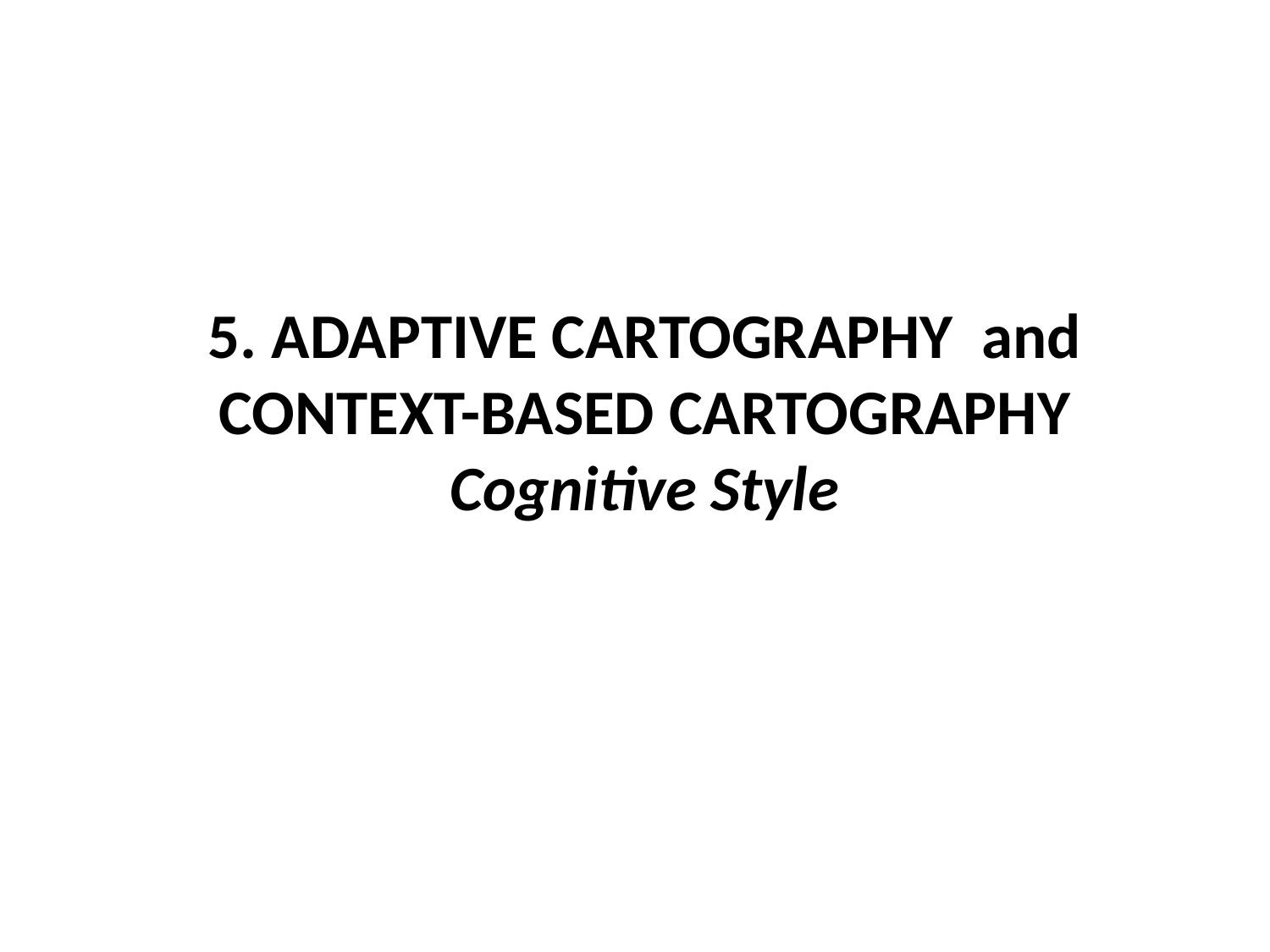

5. ADAPTIVE CARTOGRAPHY  and CONTEXT-BASED CARTOGRAPHY
Cognitive Style